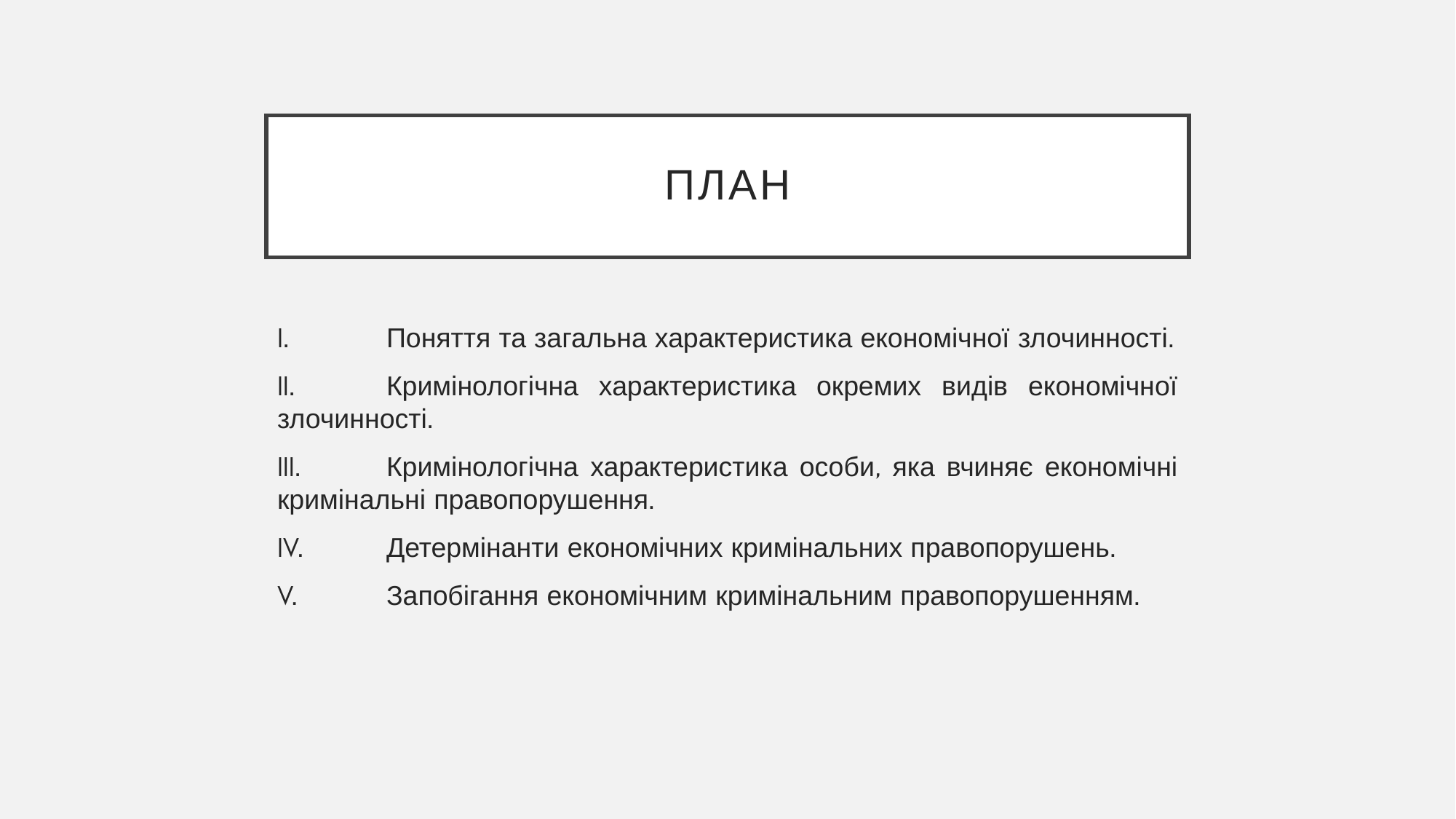

# План
I. 	Поняття та загальна характеристика економічної злочинності.
II.	Кримінологічна характеристика окремих видів економічної злочинності.
III.	Кримінологічна характеристика особи, яка вчиняє економічні кримінальні правопорушення.
IV.	Детермінанти економічних кримінальних правопорушень.
V.	Запобігання економічним кримінальним правопорушенням.